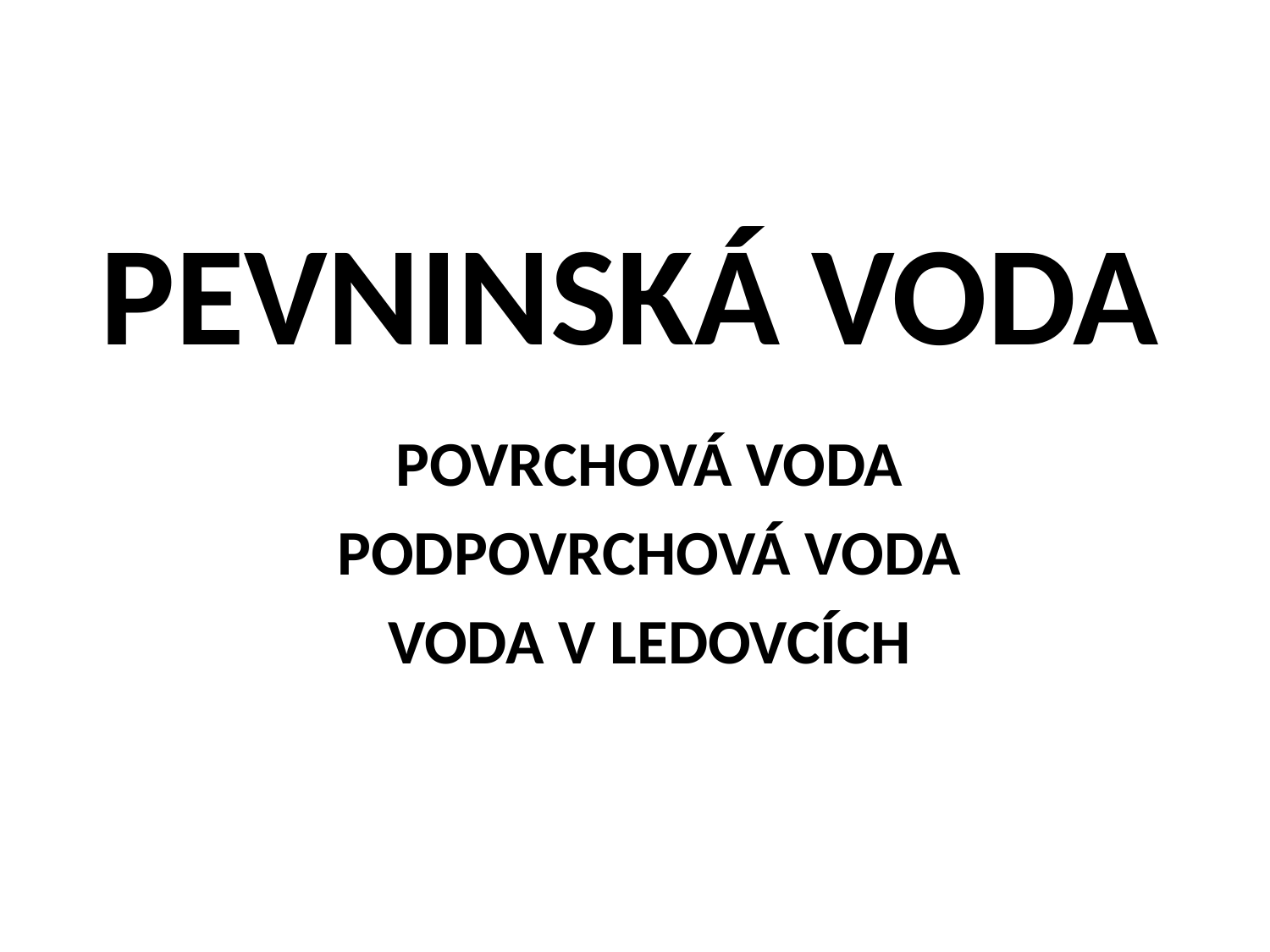

# PEVNINSKÁ VODA
POVRCHOVÁ VODA
PODPOVRCHOVÁ VODA
VODA V LEDOVCÍCH